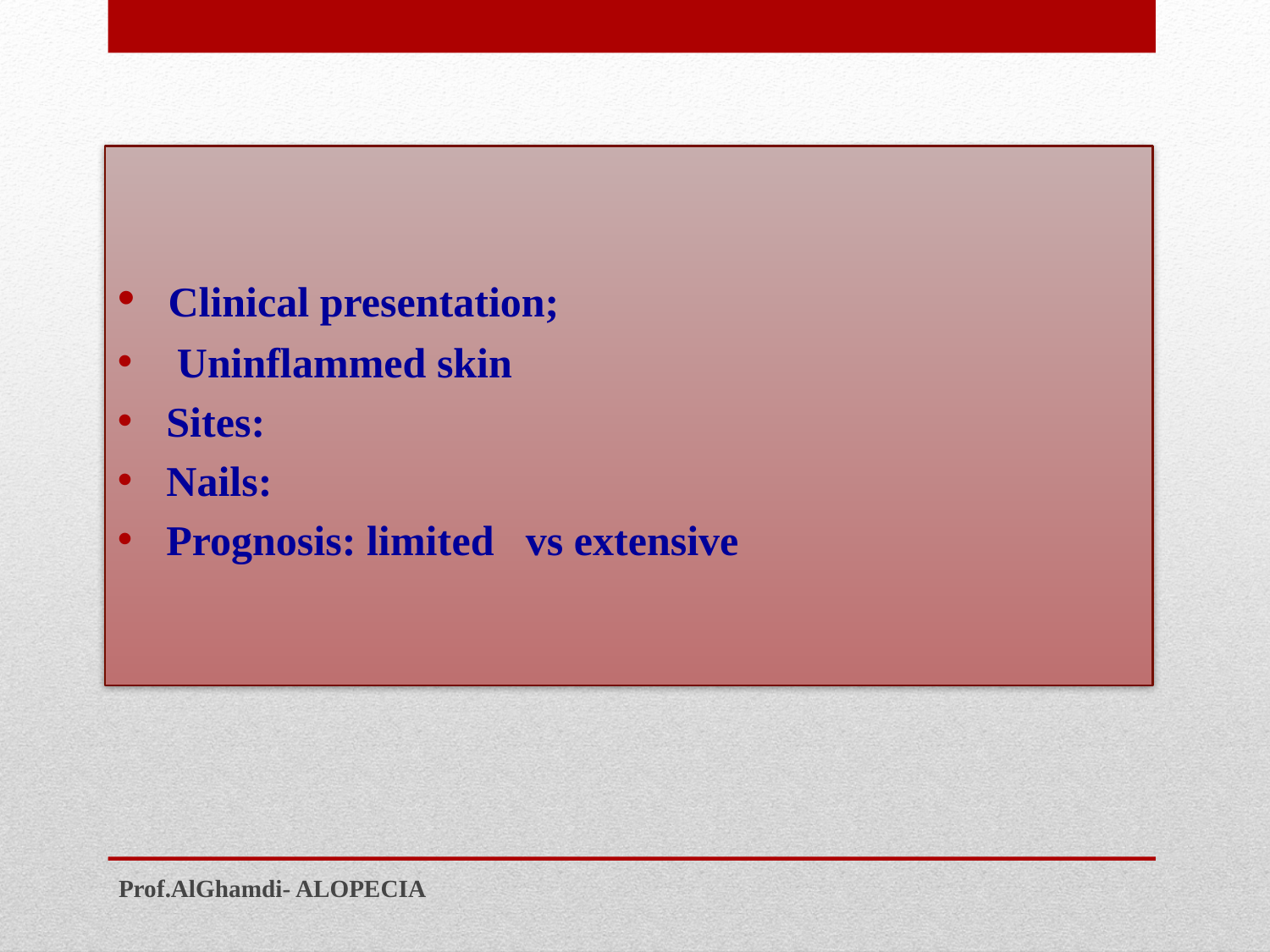

Clinical presentation;
  Uninflammed skin
 Sites:
 Nails:
 Prognosis: limited   vs extensive
Prof.AlGhamdi- ALOPECIA